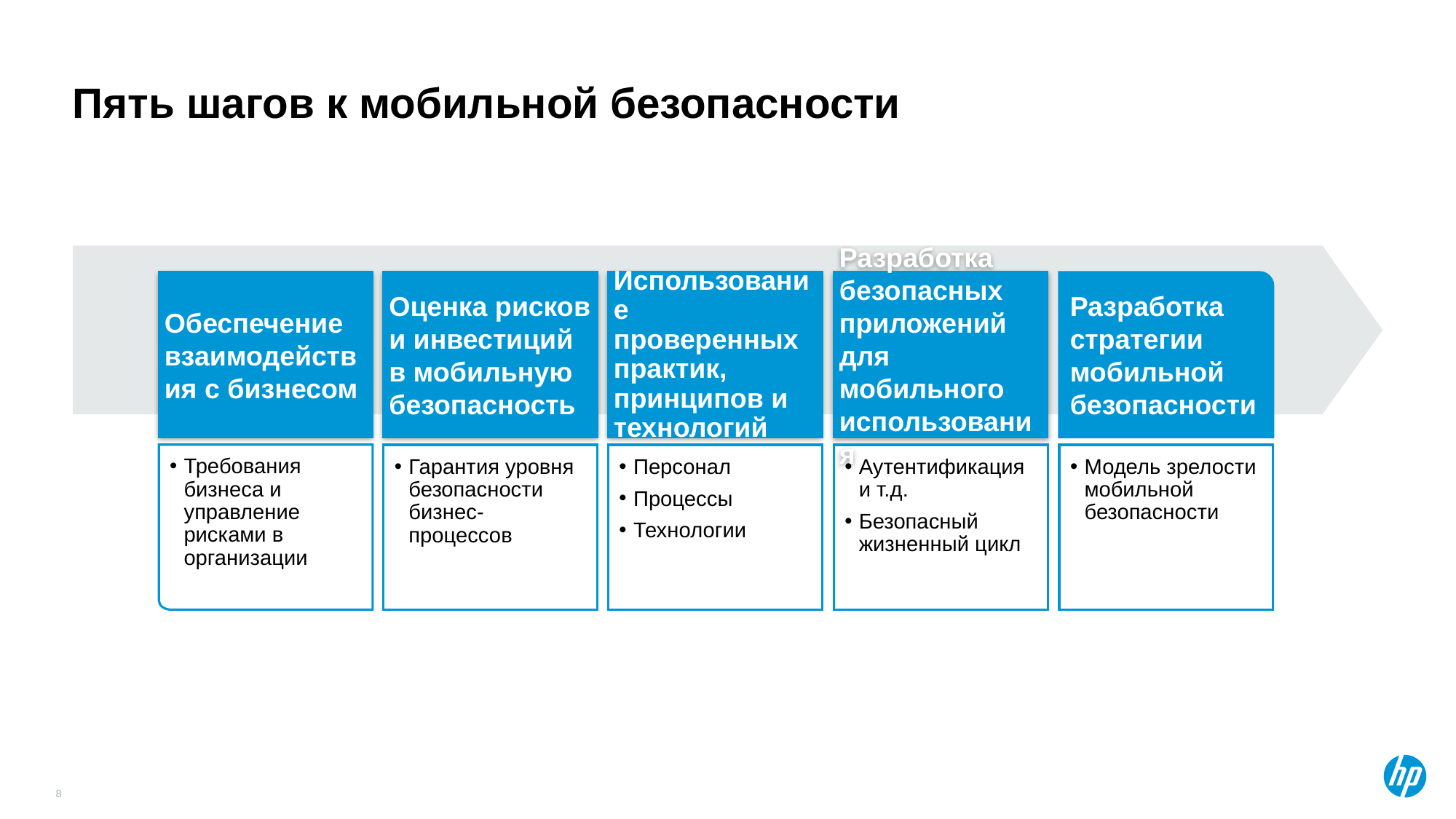

# Пять шагов к мобильной безопасности

Обеспечение взаимодействия с бизнесом
Оценка рисков и инвестиций в мобильную безопасность
Использование проверенных практик, принципов и технологий
Разработка безопасных приложений для мобильного использования
Разработка стратегии мобильной безопасности
Требования бизнеса и управление рисками в организации
Гарантия уровня безопасности бизнес-процессов
Персонал
Процессы
Технологии
Аутентификация и т.д.
Безопасный жизненный цикл
Модель зрелости мобильной безопасности
8